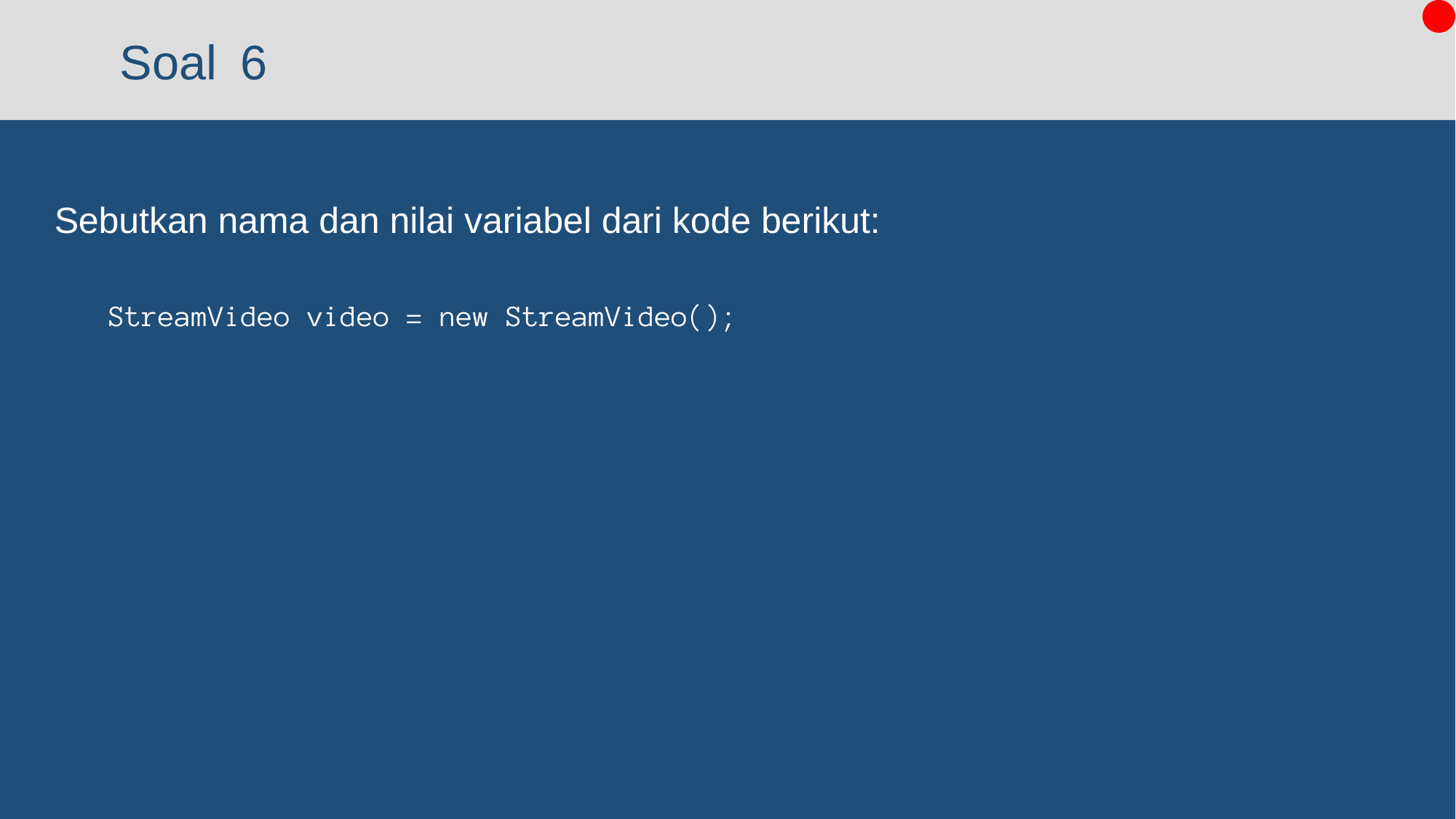

# 6
Sebutkan nama dan nilai variabel dari kode berikut:
StreamVideo video = new StreamVideo();